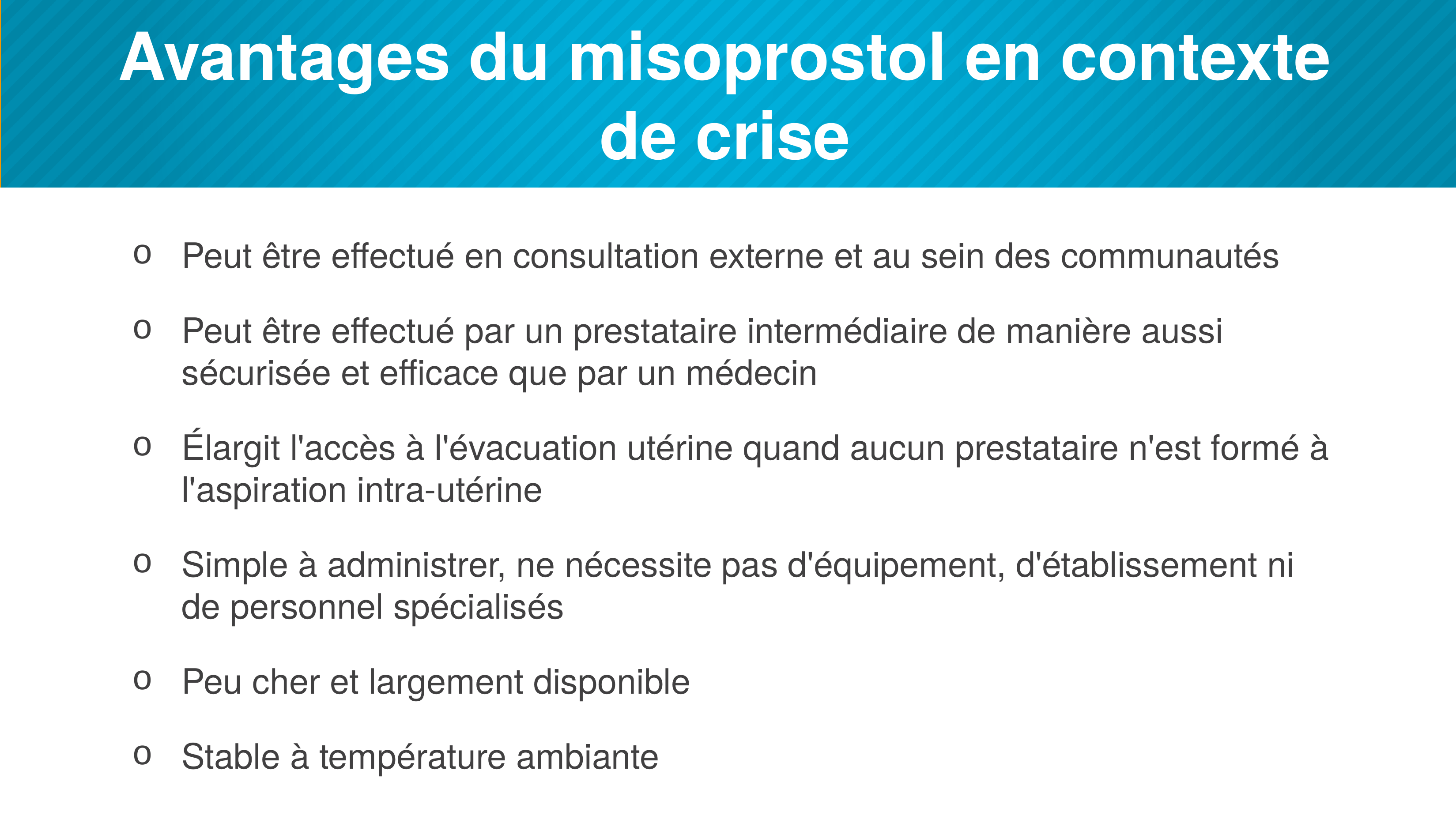

# Avantages du misoprostol en contexte de crise
Peut être effectué en consultation externe et au sein des communautés
Peut être effectué par un prestataire intermédiaire de manière aussi sécurisée et efficace que par un médecin
Élargit l'accès à l'évacuation utérine quand aucun prestataire n'est formé à l'aspiration intra-utérine
Simple à administrer, ne nécessite pas d'équipement, d'établissement ni de personnel spécialisés
Peu cher et largement disponible
Stable à température ambiante